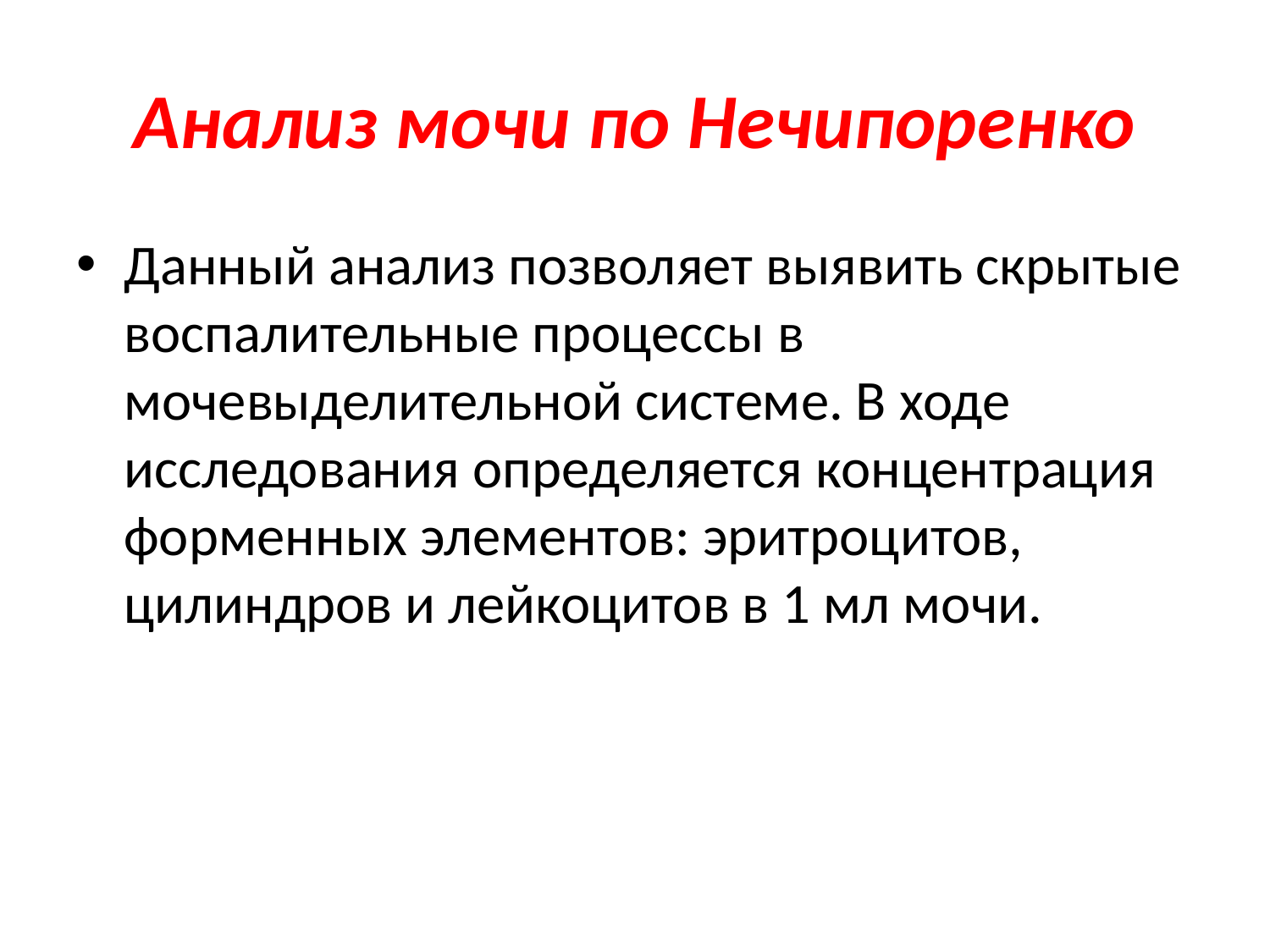

# Анализ мочи по Нечипоренко
Данный анализ позволяет выявить скрытые воспалительные процессы в мочевыделительной системе. В ходе исследования определяется концентрация форменных элементов: эритроцитов, цилиндров и лейкоцитов в 1 мл мочи.